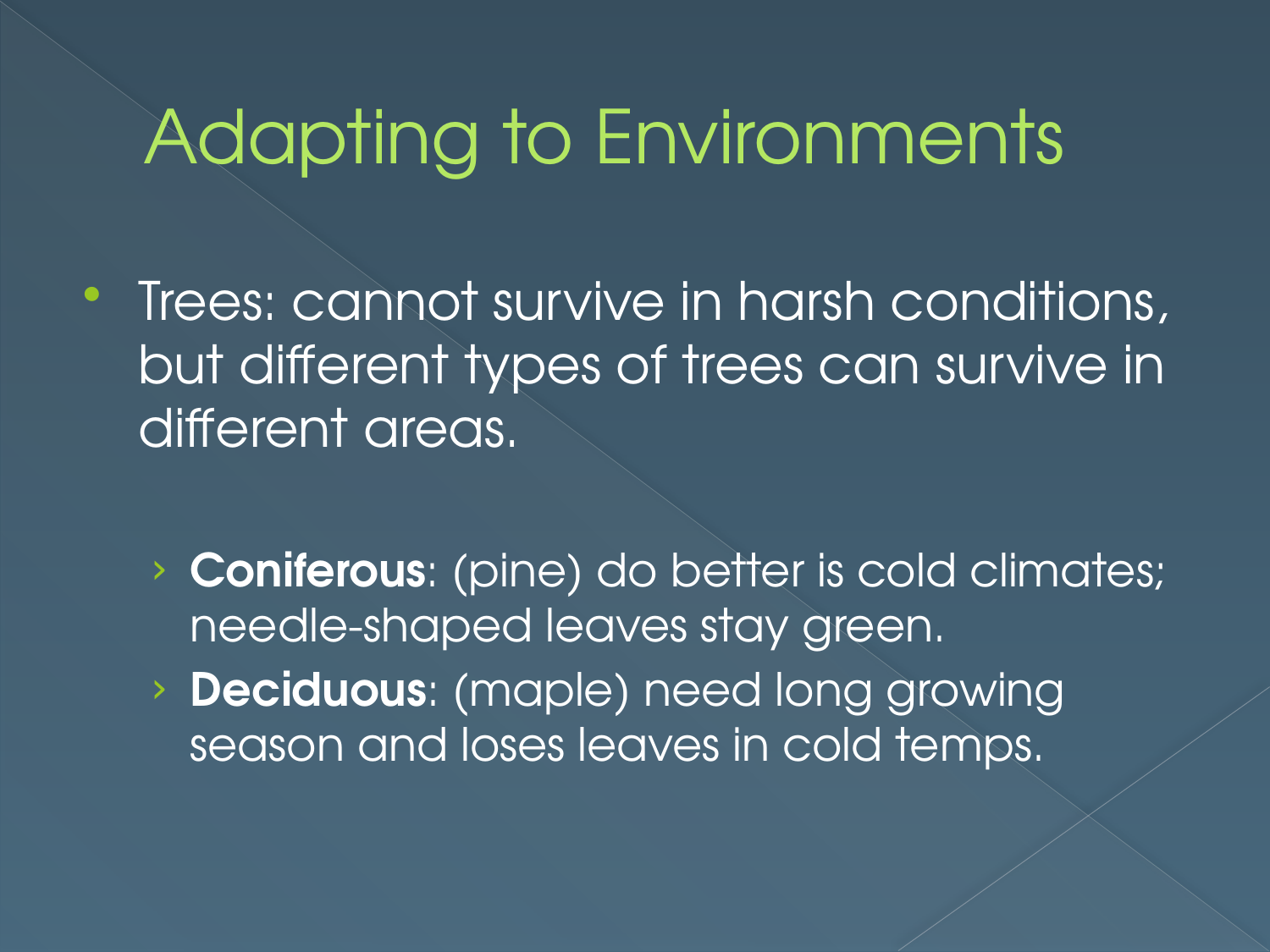

# Adapting to Environments
Trees: cannot survive in harsh conditions, but different types of trees can survive in different areas.

Coniferous: (pine) do better is cold climates; needle-shaped leaves stay green.
Deciduous: (maple) need long growing season and loses leaves in cold temps.